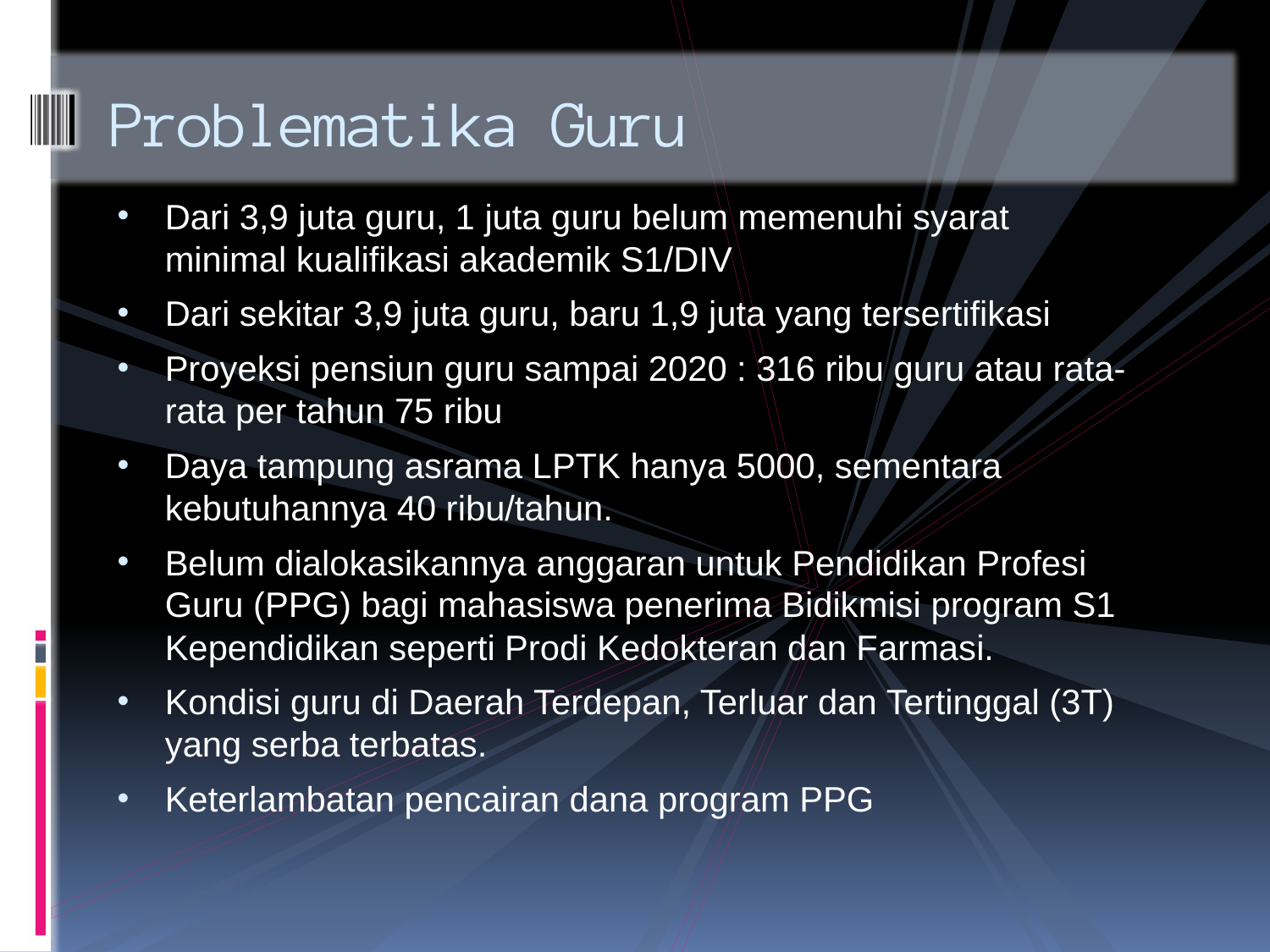

# Problematika Guru
Dari 3,9 juta guru, 1 juta guru belum memenuhi syarat minimal kualifikasi akademik S1/DIV
Dari sekitar 3,9 juta guru, baru 1,9 juta yang tersertifikasi
Proyeksi pensiun guru sampai 2020 : 316 ribu guru atau rata-rata per tahun 75 ribu
Daya tampung asrama LPTK hanya 5000, sementara kebutuhannya 40 ribu/tahun.
Belum dialokasikannya anggaran untuk Pendidikan Profesi Guru (PPG) bagi mahasiswa penerima Bidikmisi program S1 Kependidikan seperti Prodi Kedokteran dan Farmasi.
Kondisi guru di Daerah Terdepan, Terluar dan Tertinggal (3T) yang serba terbatas.
Keterlambatan pencairan dana program PPG